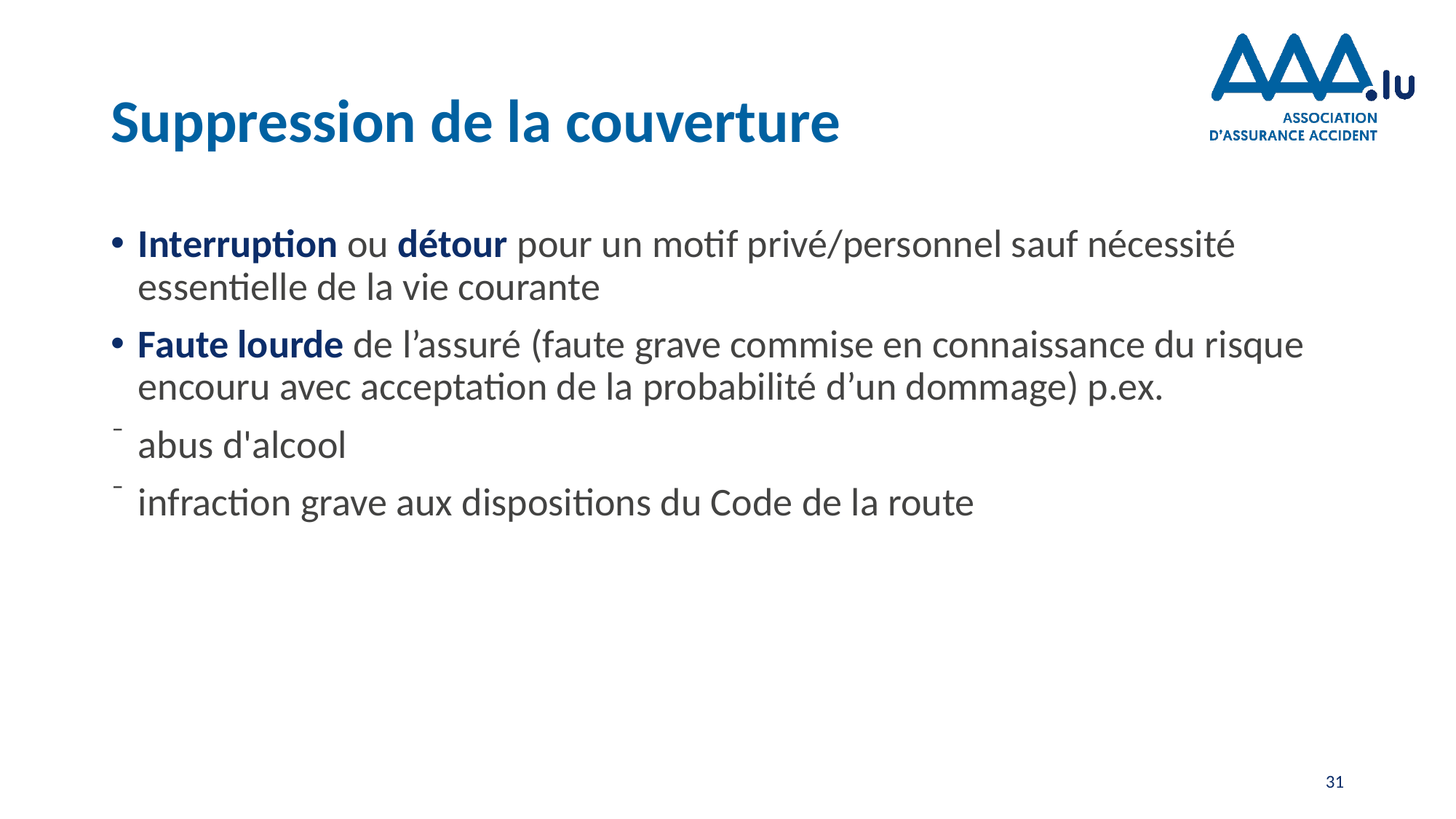

# Suppression de la couverture
Interruption ou détour pour un motif privé/personnel sauf nécessité essentielle de la vie courante
Faute lourde de l’assuré (faute grave commise en connaissance du risque encouru avec acceptation de la probabilité d’un dommage) p.ex.
abus d'alcool
infraction grave aux dispositions du Code de la route

31